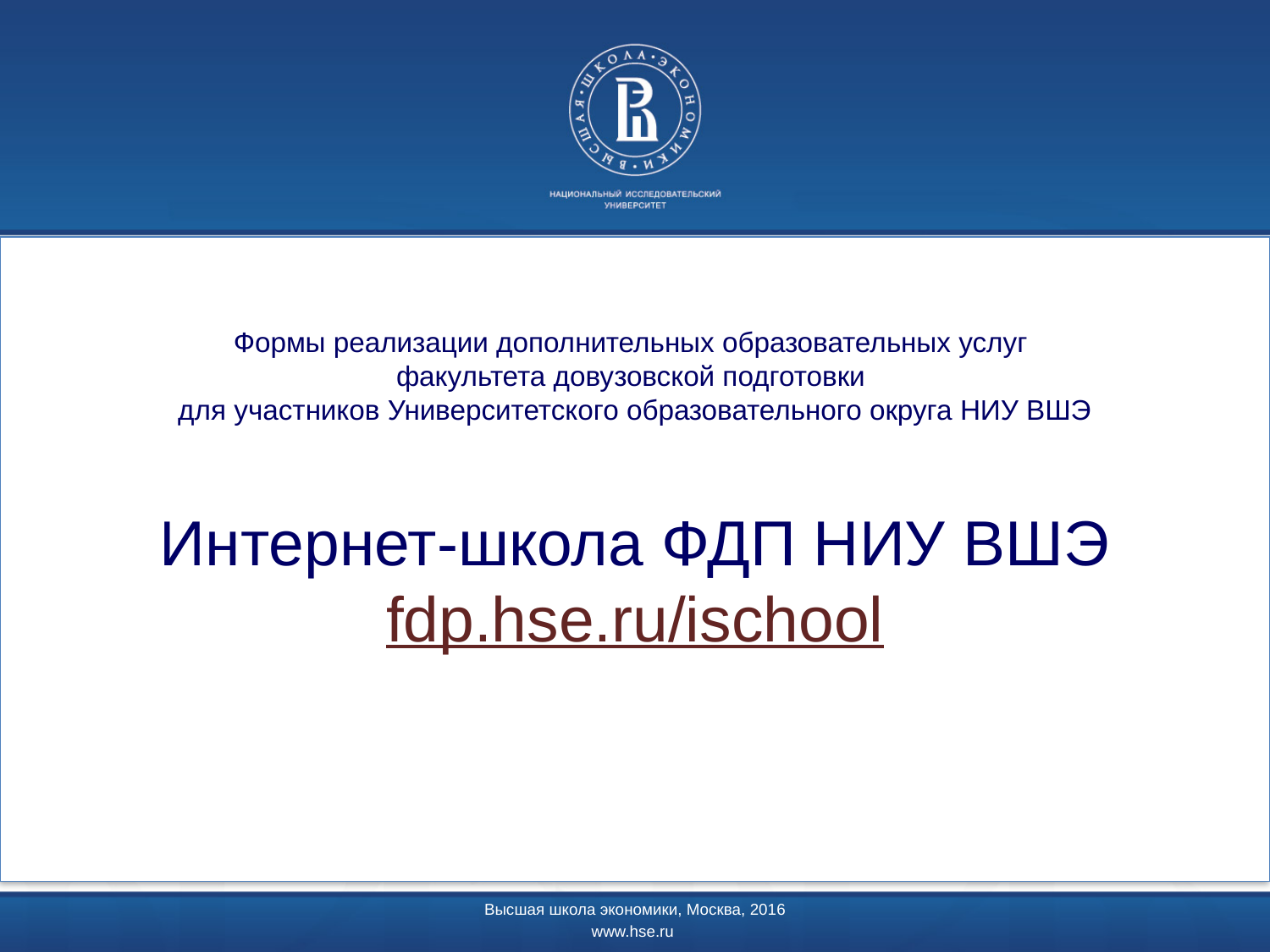

# Формы реализации дополнительных образовательных услуг факультета довузовской подготовки для участников Университетского образовательного округа НИУ ВШЭ Интернет-школа ФДП НИУ ВШЭ fdp.hse.ru/ischool
Высшая школа экономики, Москва, 2016
www.hse.ru